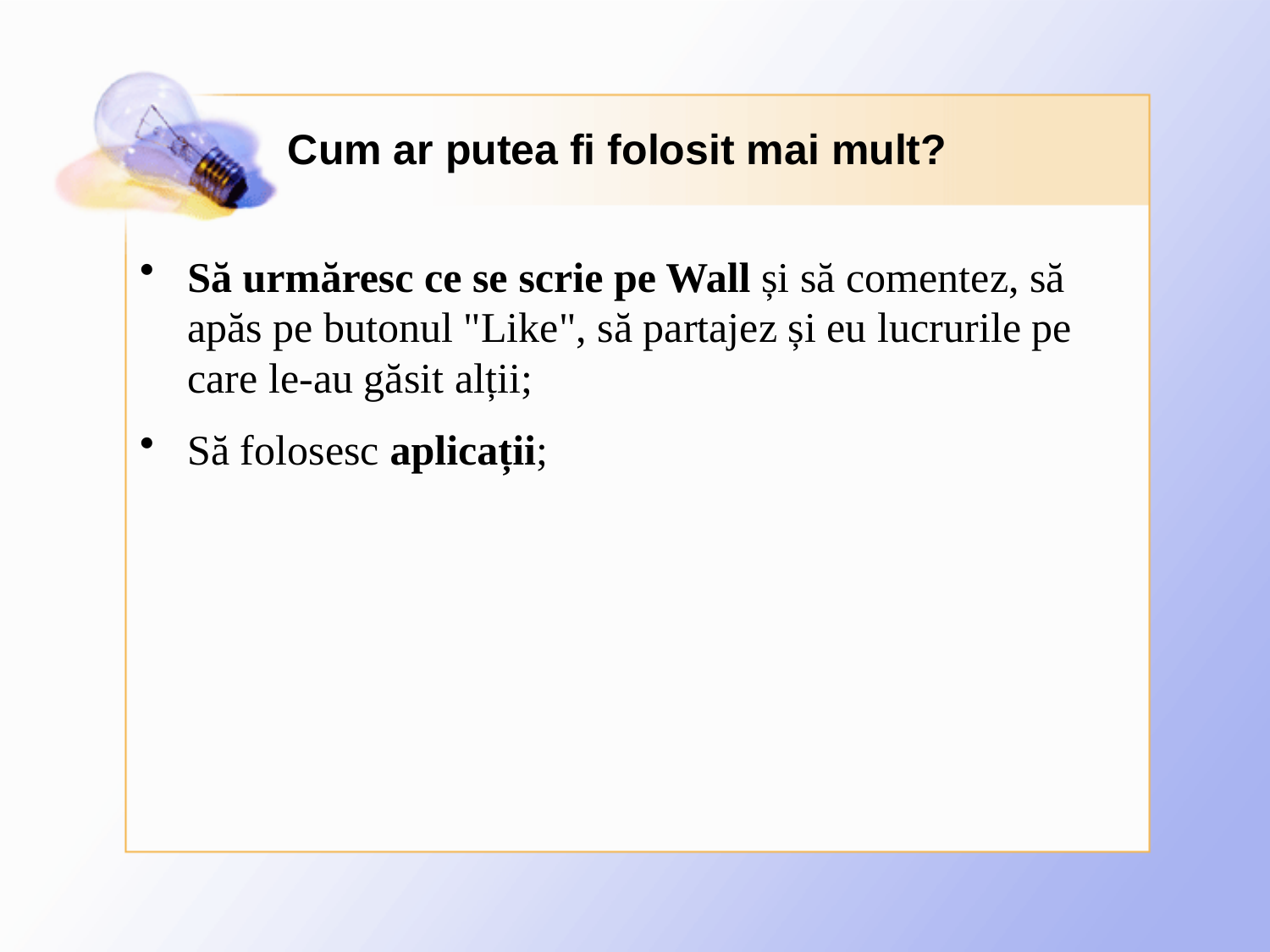

# Cum ar putea fi folosit mai mult?
Să urmăresc ce se scrie pe Wall și să comentez, să apăs pe butonul "Like", să partajez și eu lucrurile pe care le-au găsit alții;
Să folosesc aplicații;